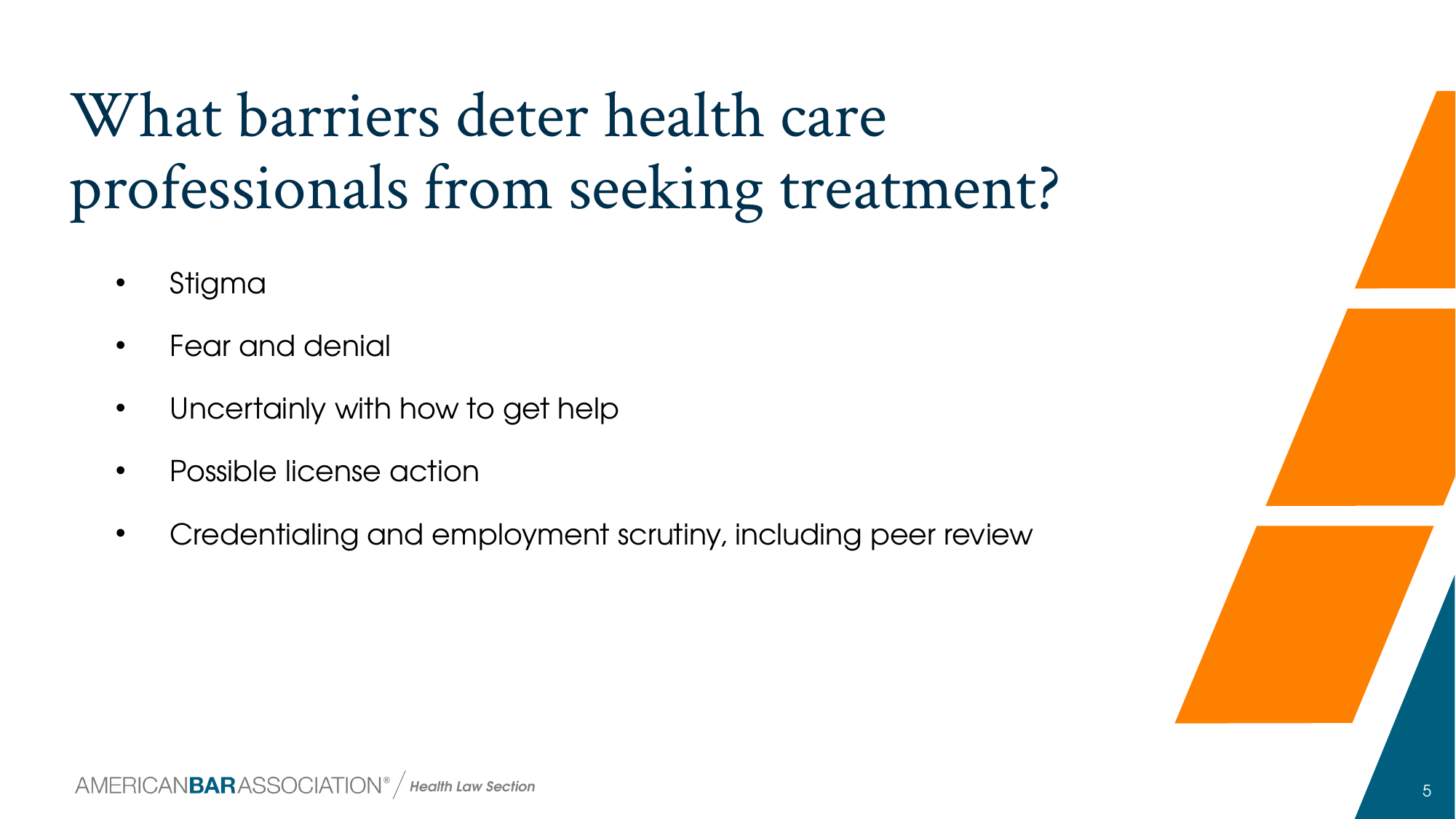

# What barriers deter health care professionals from seeking treatment?
Stigma
Fear and denial
Uncertainly with how to get help
Possible license action
Credentialing and employment scrutiny, including peer review

5